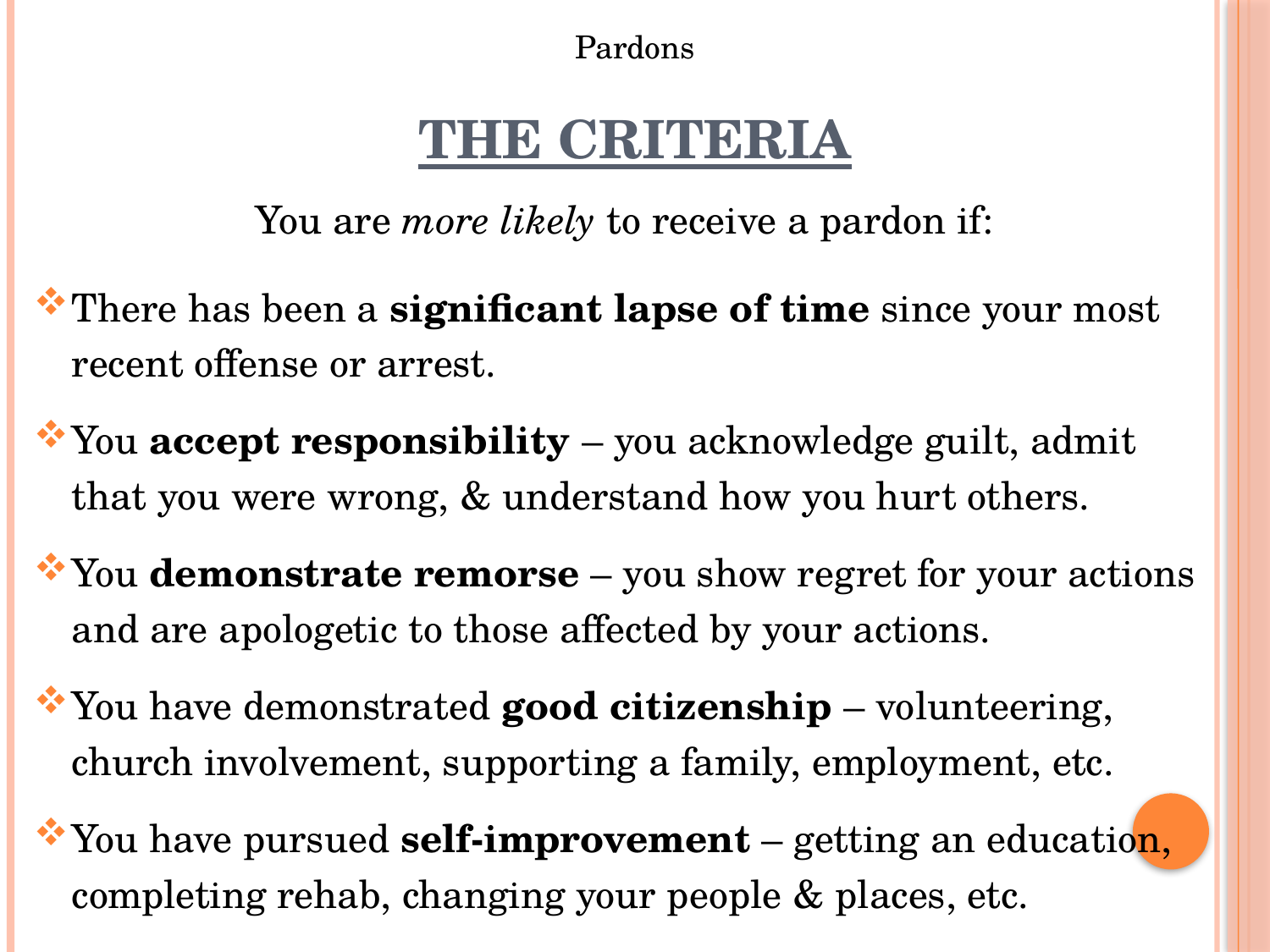

Pardons
# The CRITERIA
You are more likely to receive a pardon if:
There has been a significant lapse of time since your most recent offense or arrest.
You accept responsibility – you acknowledge guilt, admit that you were wrong, & understand how you hurt others.
You demonstrate remorse – you show regret for your actions and are apologetic to those affected by your actions.
You have demonstrated good citizenship – volunteering, church involvement, supporting a family, employment, etc.
You have pursued self-improvement – getting an education, completing rehab, changing your people & places, etc.